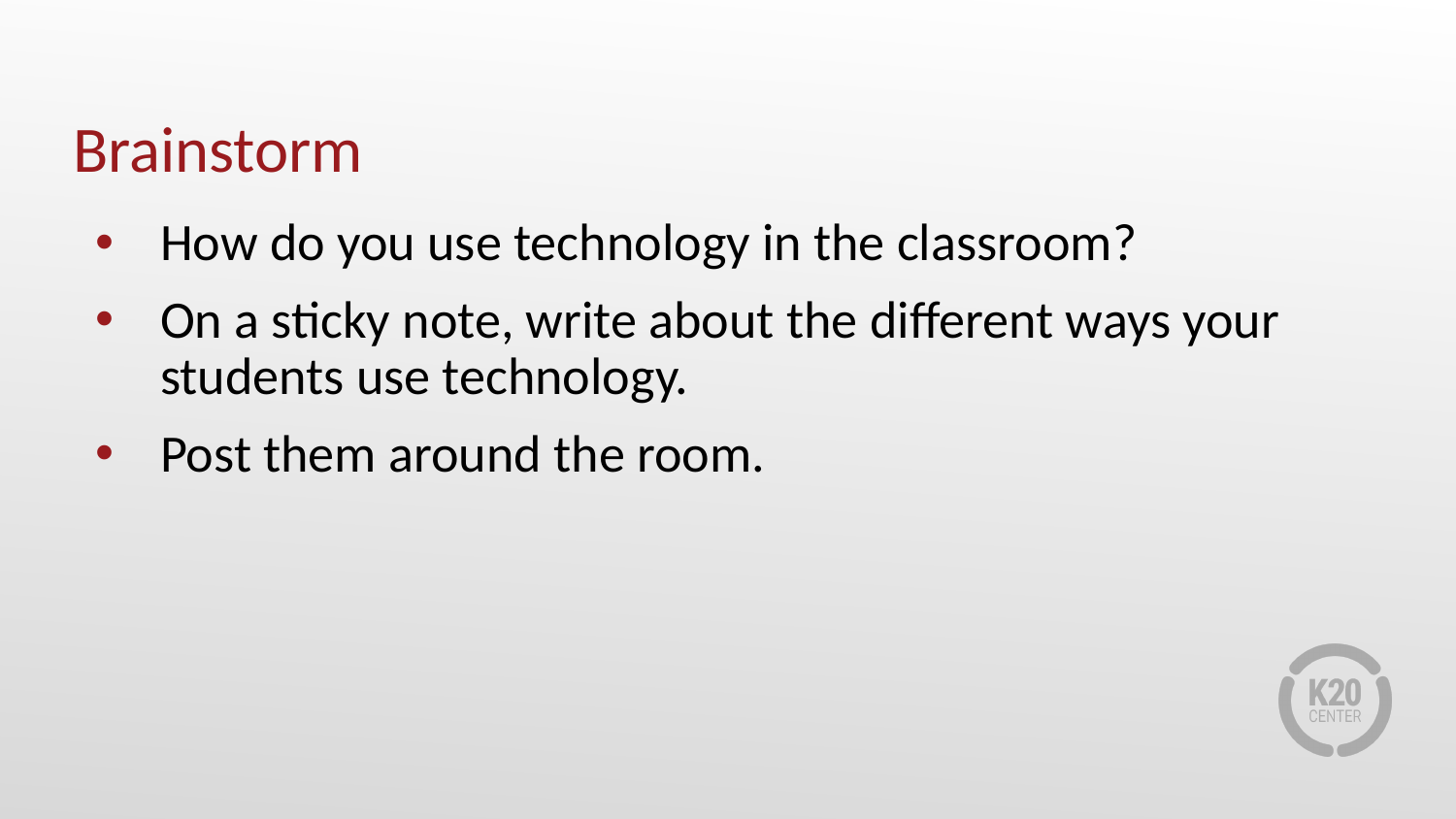

# Brainstorm
How do you use technology in the classroom?
On a sticky note, write about the different ways your students use technology.
Post them around the room.